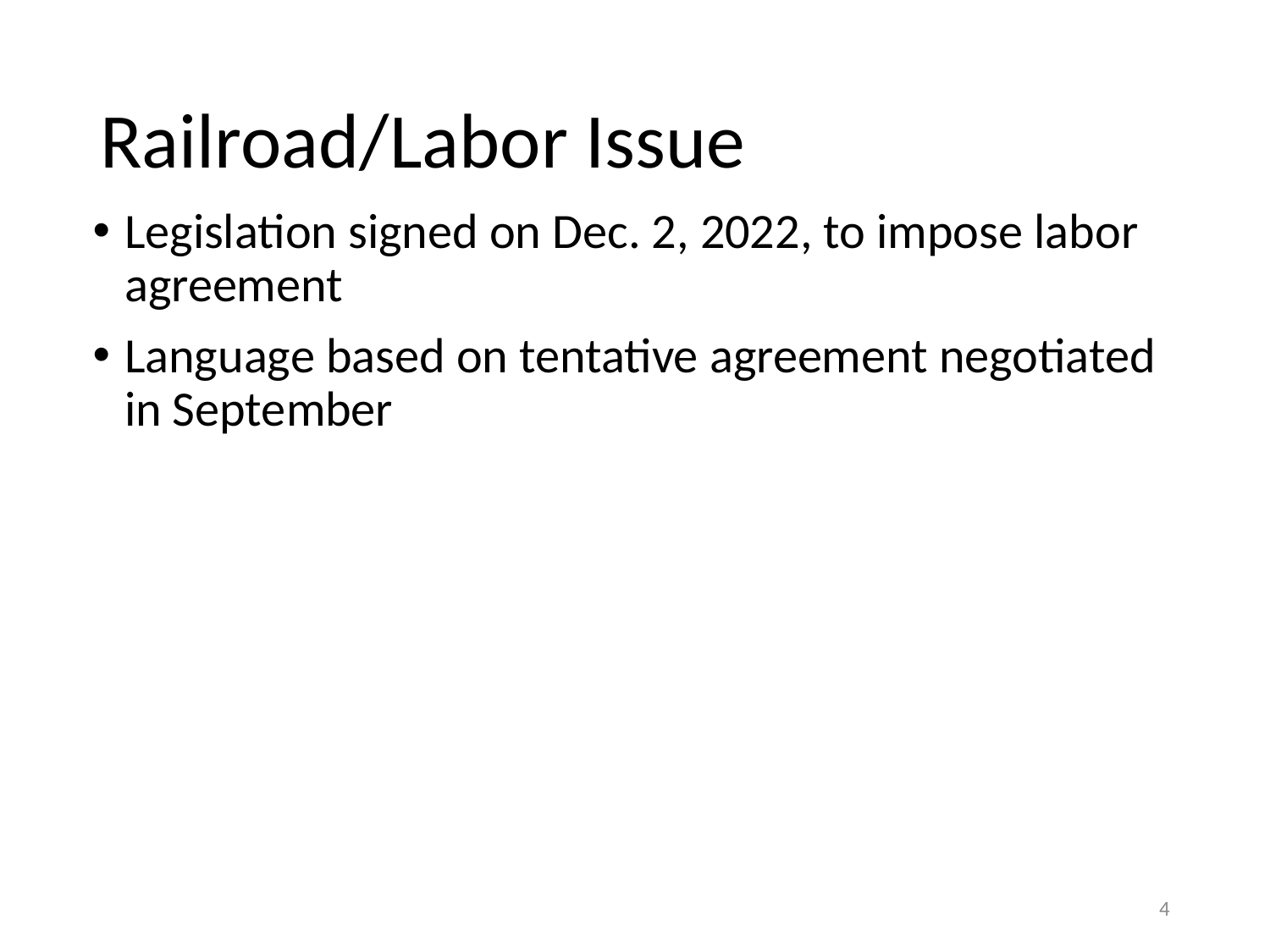

# Railroad/Labor Issue
Legislation signed on Dec. 2, 2022, to impose labor agreement
Language based on tentative agreement negotiated in September
4